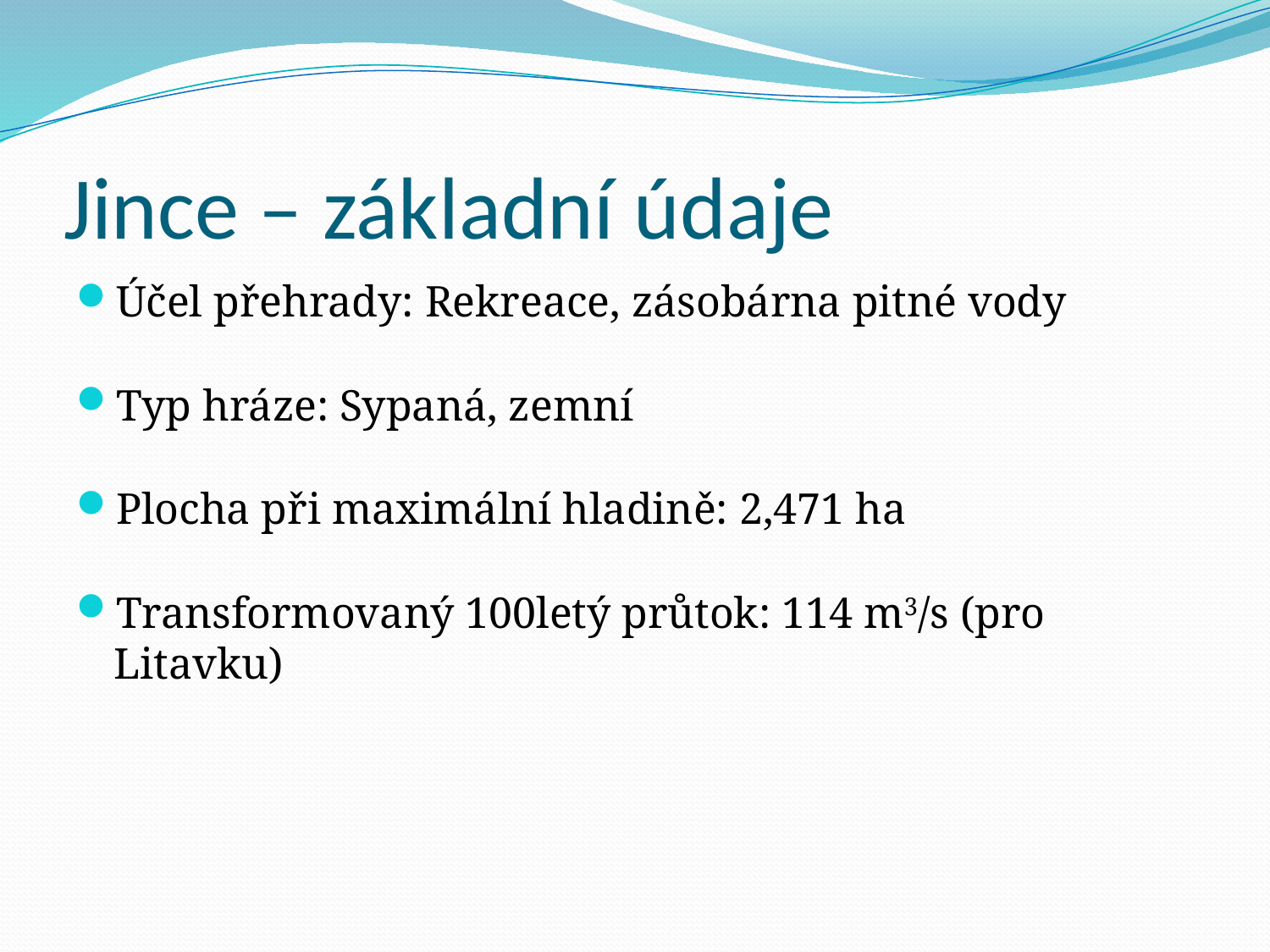

# Jince – základní údaje
Účel přehrady: Rekreace, zásobárna pitné vody
Typ hráze: Sypaná, zemní
Plocha při maximální hladině: 2,471 ha
Transformovaný 100letý průtok: 114 m3/s (pro Litavku)